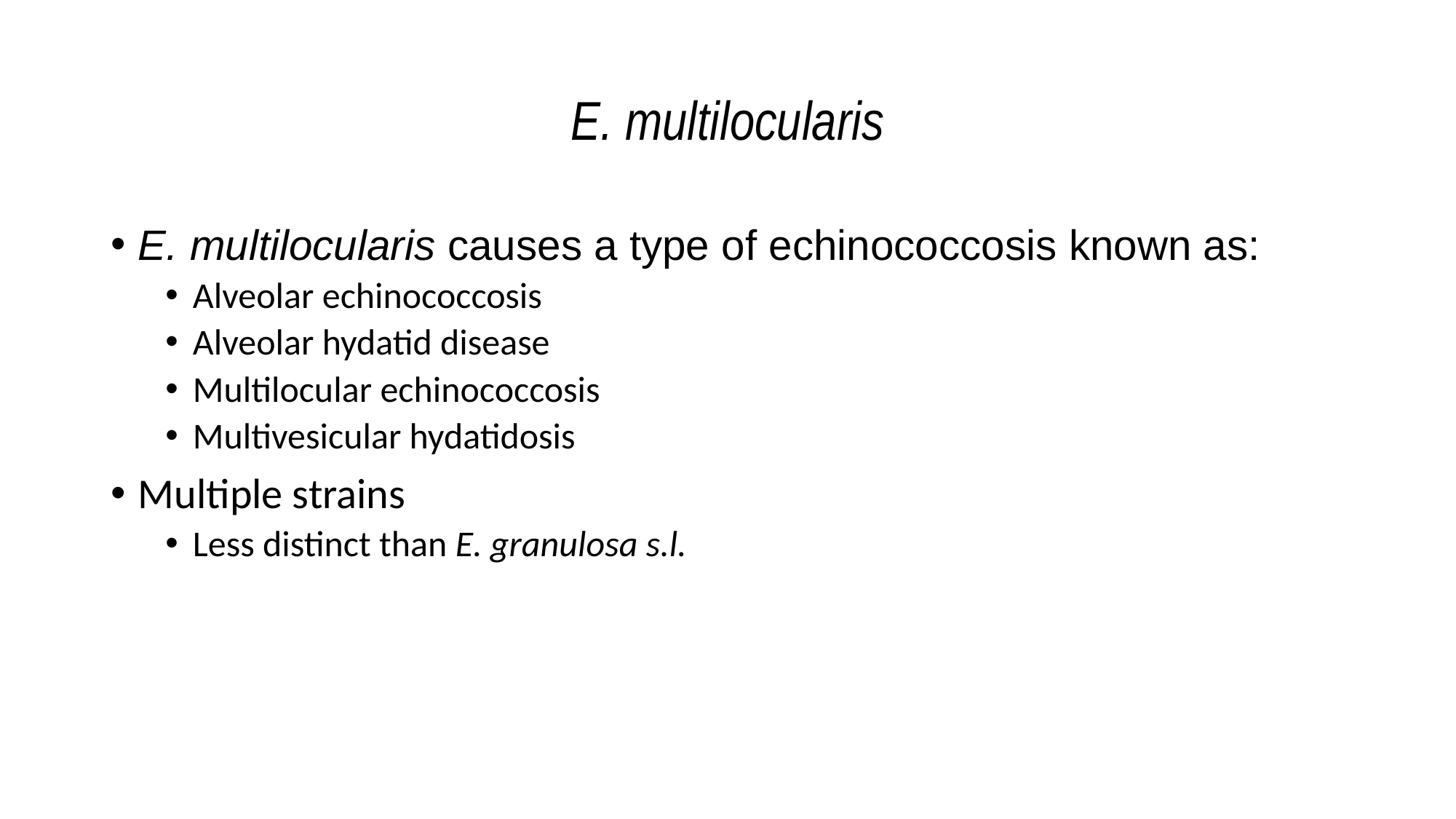

# E. multilocularis
E. multilocularis causes a type of echinococcosis known as:
Alveolar echinococcosis
Alveolar hydatid disease
Multilocular echinococcosis
Multivesicular hydatidosis
Multiple strains
Less distinct than E. granulosa s.l.
Center for Food Security and Public Health, Iowa State University, 2012